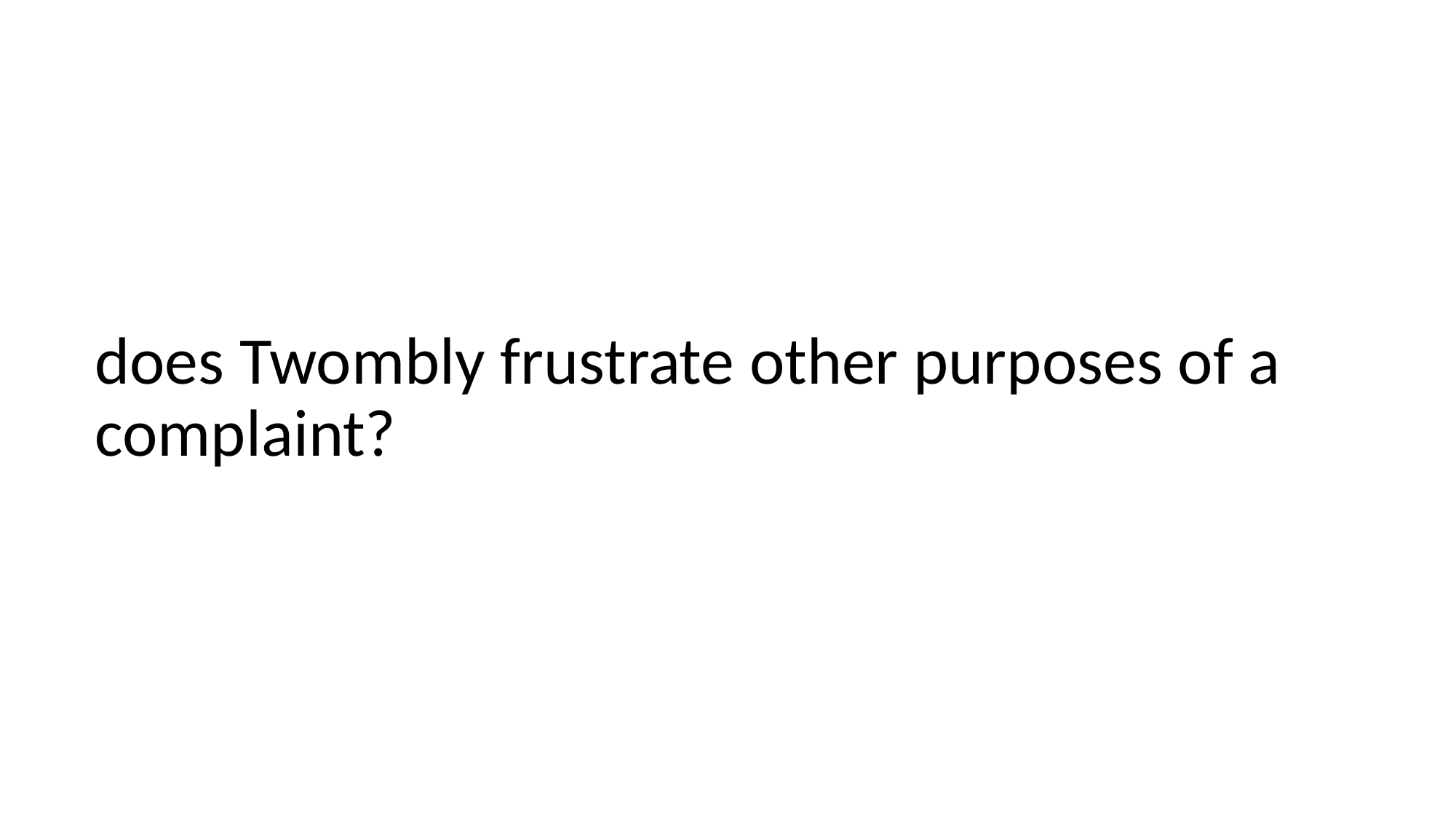

# does Twombly frustrate other purposes of a complaint?